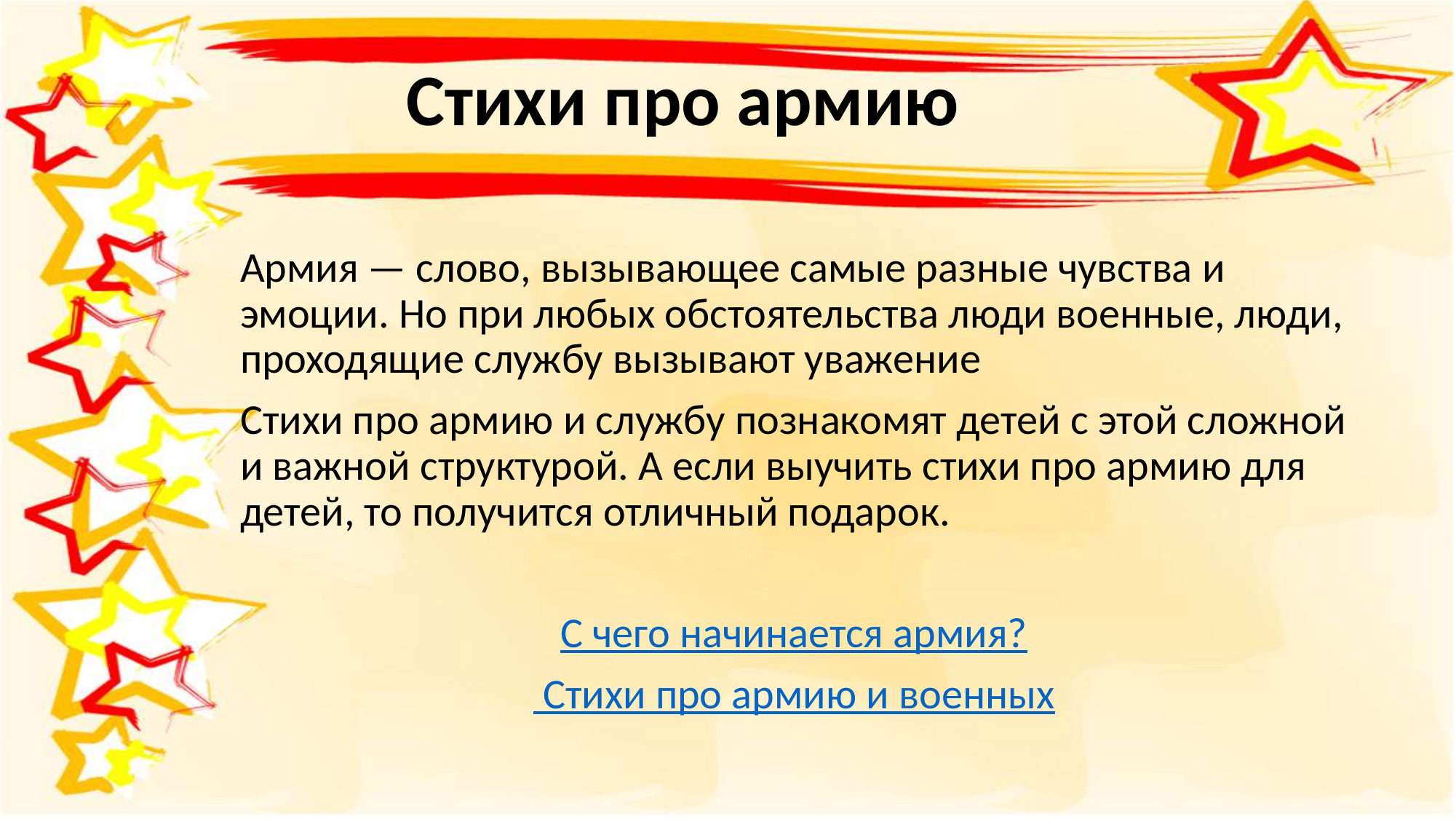

Стихи про армию
Армия — слово, вызывающее самые разные чувства и эмоции. Но при любых обстоятельства люди военные, люди, проходящие службу вызывают уважение
Стихи про армию и службу познакомят детей с этой сложной и важной структурой. А если выучить стихи про армию для детей, то получится отличный подарок.

С чего начинается армия?
 Стихи про армию и военных